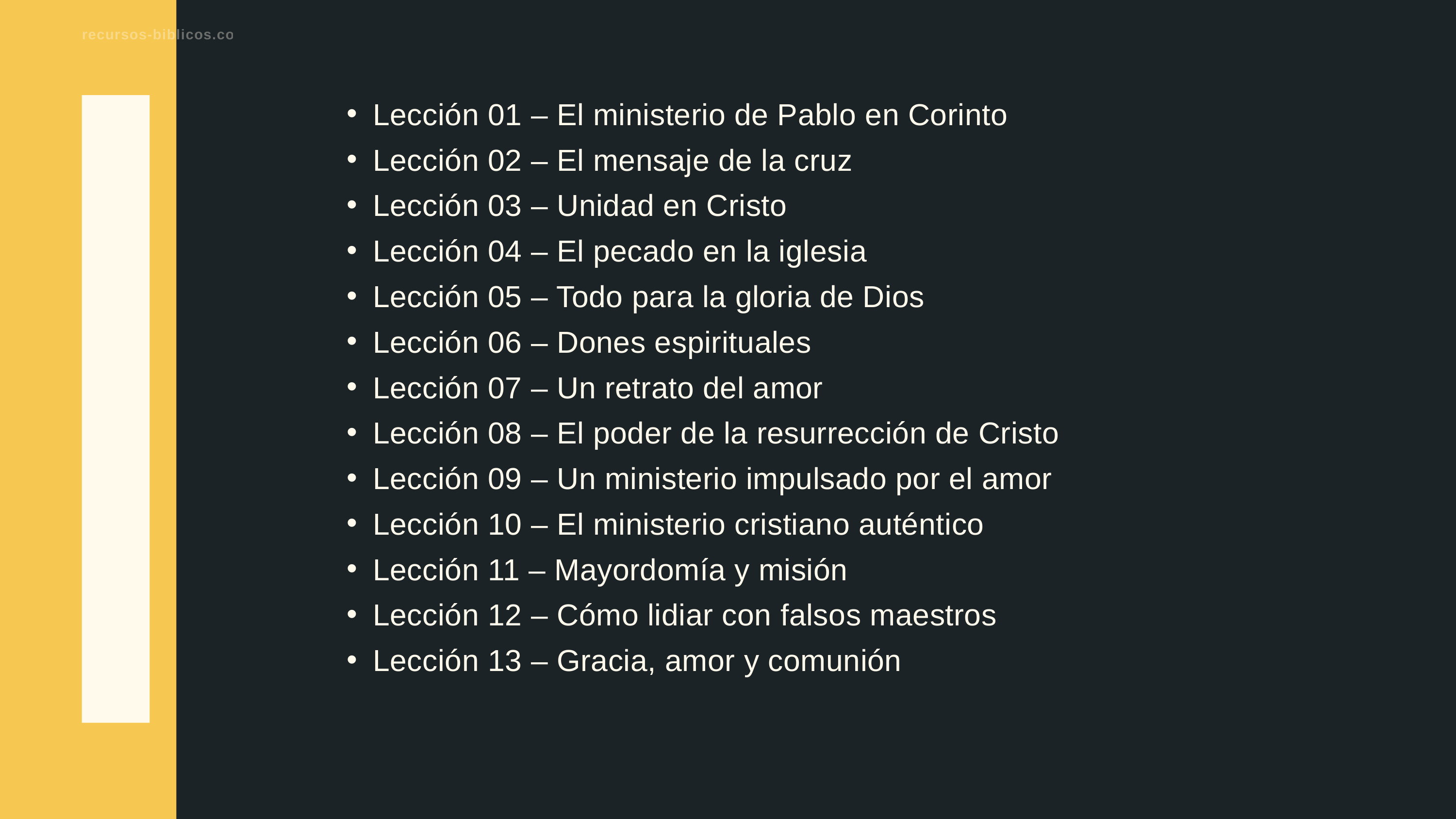

recursos-biblicos.com
Lección 01 – El ministerio de Pablo en Corinto
Lección 02 – El mensaje de la cruz
Lección 03 – Unidad en Cristo
Lección 04 – El pecado en la iglesia
Lección 05 – Todo para la gloria de Dios
Lección 06 – Dones espirituales
Lección 07 – Un retrato del amor
Lección 08 – El poder de la resurrección de Cristo
Lección 09 – Un ministerio impulsado por el amor
Lección 10 – El ministerio cristiano auténtico
Lección 11 – Mayordomía y misión
Lección 12 – Cómo lidiar con falsos maestros
Lección 13 – Gracia, amor y comunión